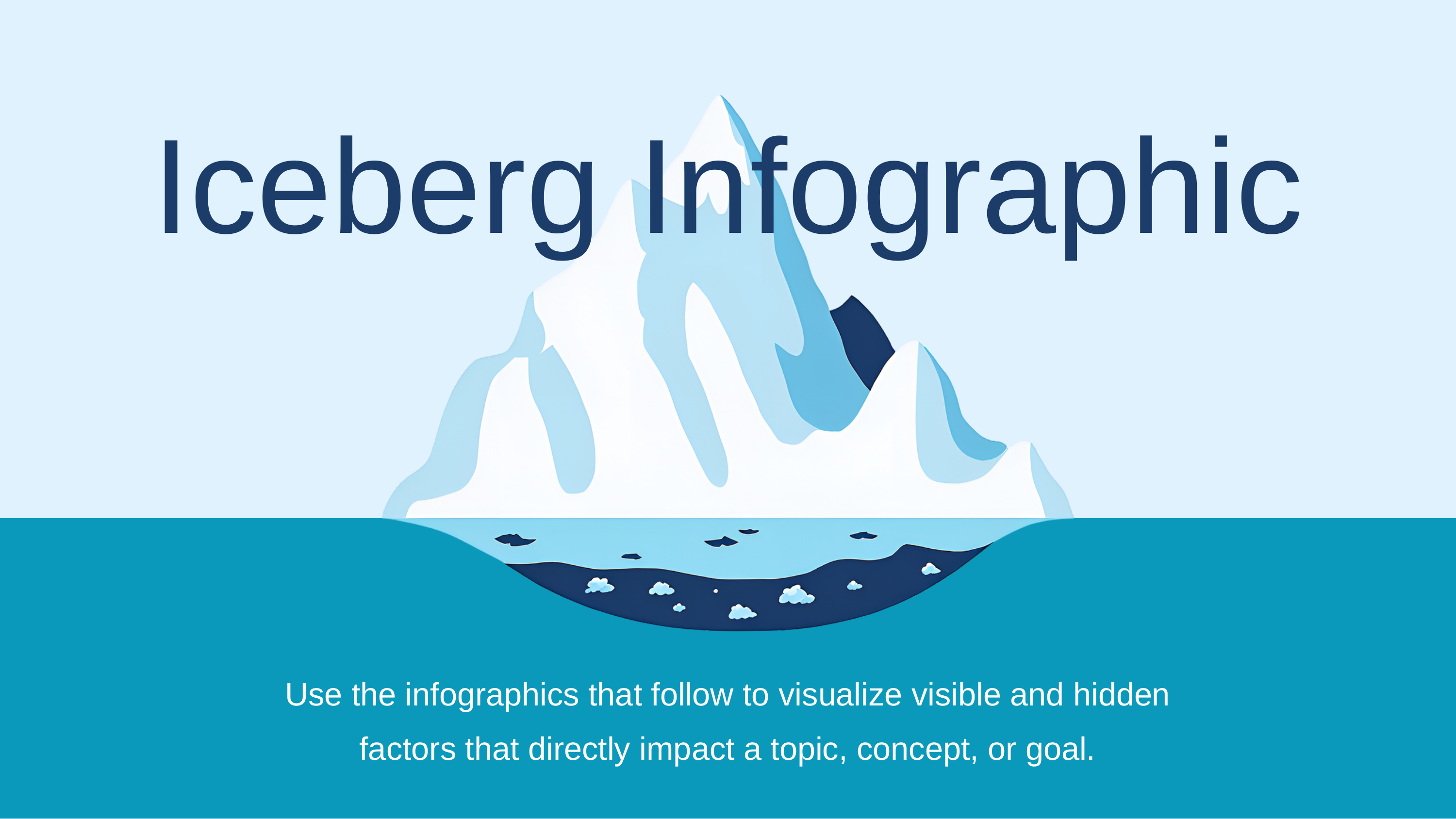

Iceberg Infographic

Use the infographics that follow to visualize visible and hidden factors that directly impact a topic, concept, or goal.